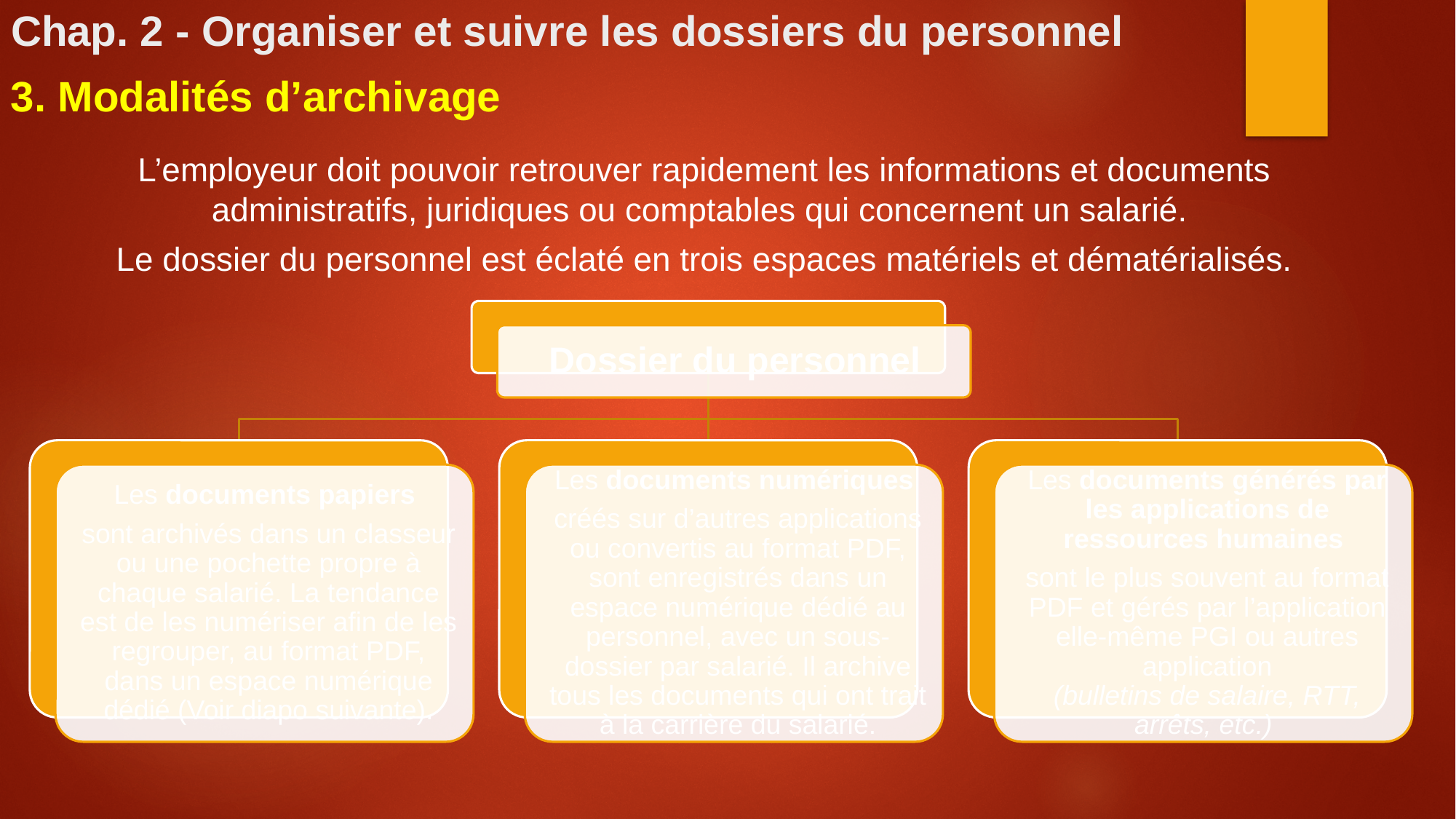

Chap. 2 - Organiser et suivre les dossiers du personnel
3. Modalités d’archivage
L’employeur doit pouvoir retrouver rapidement les informations et documents administratifs, juridiques ou comptables qui concernent un salarié.
Le dossier du personnel est éclaté en trois espaces matériels et dématérialisés.
Dossier du personnel
Les documents papiers
sont archivés dans un classeur ou une pochette propre à chaque salarié. La tendance est de les numériser afin de les regrouper, au format PDF, dans un espace numérique dédié (Voir diapo suivante).
Les documents numériques
créés sur d’autres applications ou convertis au format PDF, sont enregistrés dans un espace numérique dédié au personnel, avec un sous-dossier par salarié. Il archive tous les documents qui ont trait à la carrière du salarié.
Les documents générés par les applications de ressources humaines
sont le plus souvent au format PDF et gérés par l’application elle-même PGI ou autres application
(bulletins de salaire, RTT, arrêts, etc.)